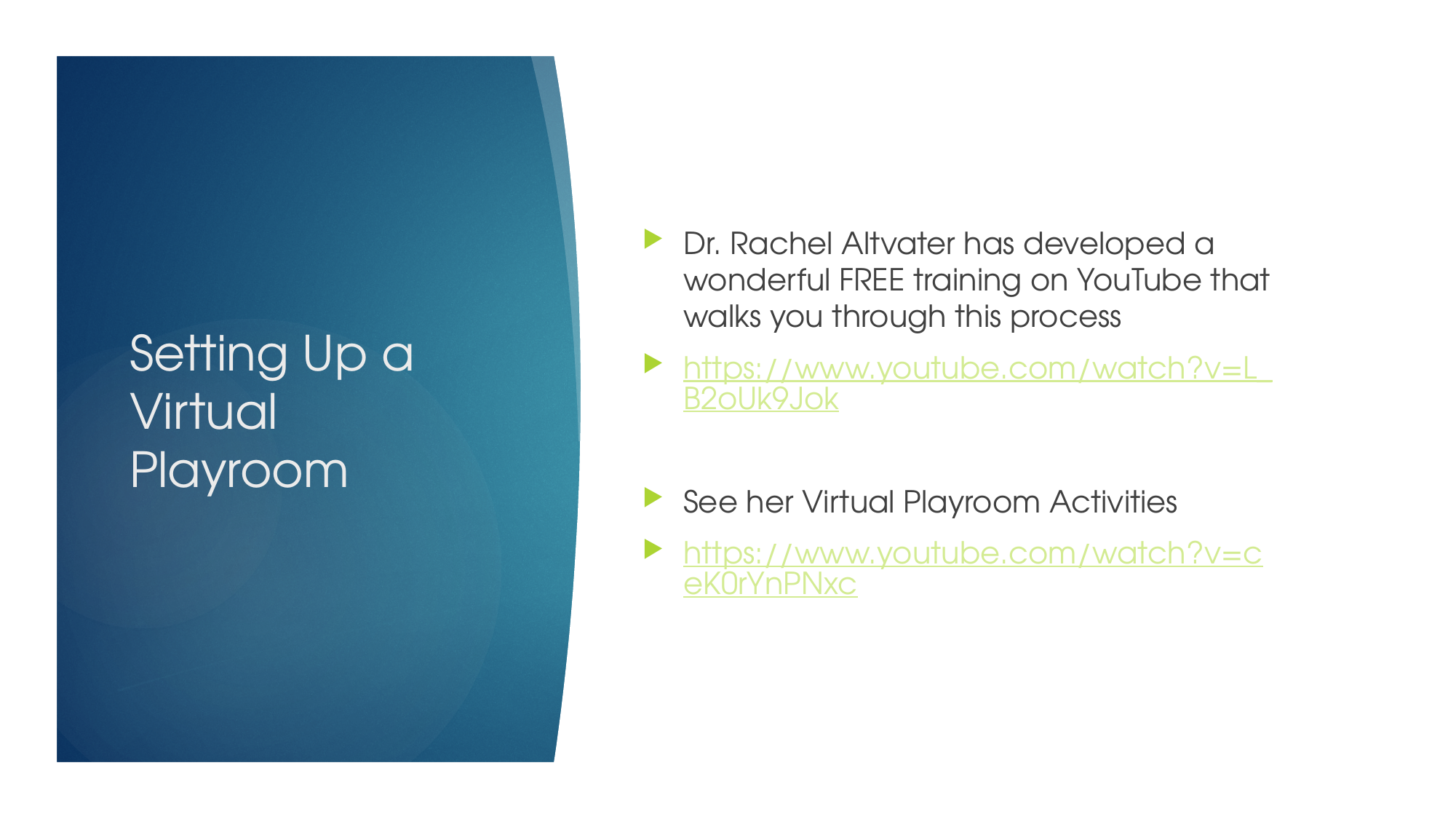

Dr. Rachel Altvater has developed a wonderful FREE training on YouTube that walks you through this process
https://www.youtube.com/watch?v=L_B2oUk9Jok

See her Virtual Playroom Activities
https://www.youtube.com/watch?v=ceK0rYnPNxc

# Setting Up a Virtual Playroom